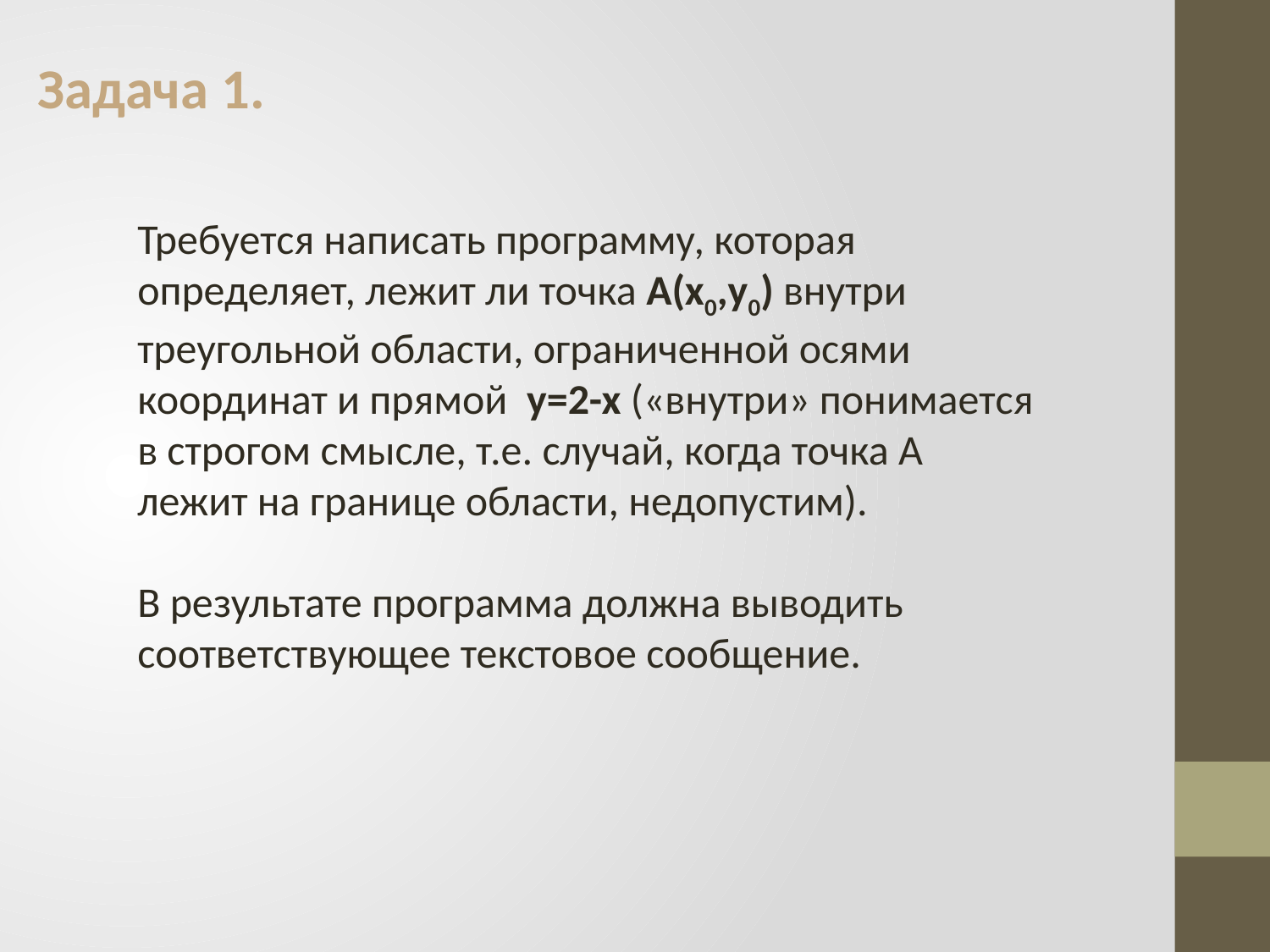

Задача 1.

Требуется написать программу, которая определяет, лежит ли точка А(х0,у0) внутри треугольной области, ограниченной осями координат и прямой  y=2-x («внутри» понимается в строгом смысле, т.е. случай, когда точка А лежит на границе области, недопустим).

В результате программа должна выводить соответствующее текстовое сообщение.